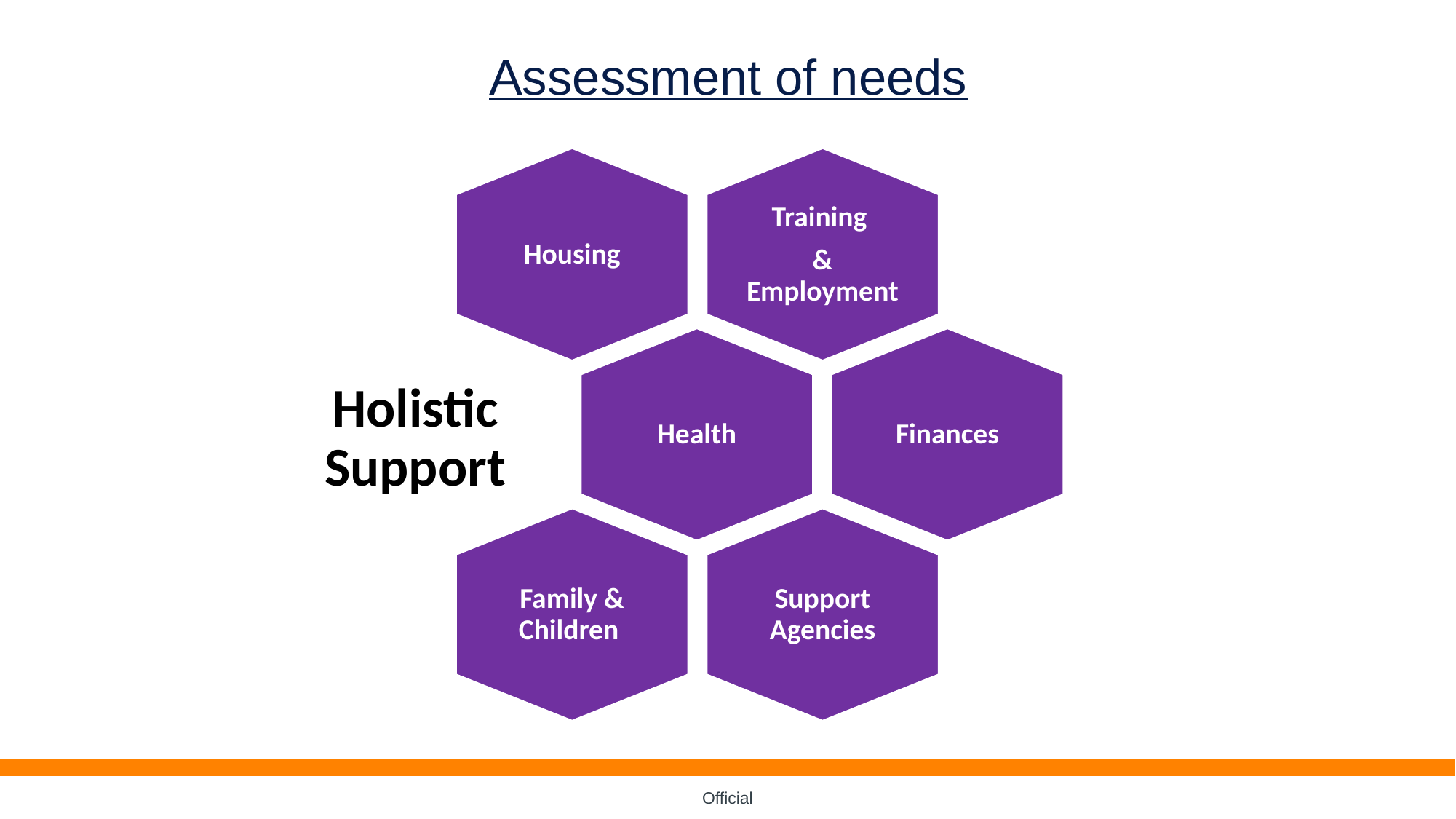

# Assessment of needs
Housing
Training
& Employment

Health
Finances
Holistic Support
Family & Children
Support Agencies

6
Official